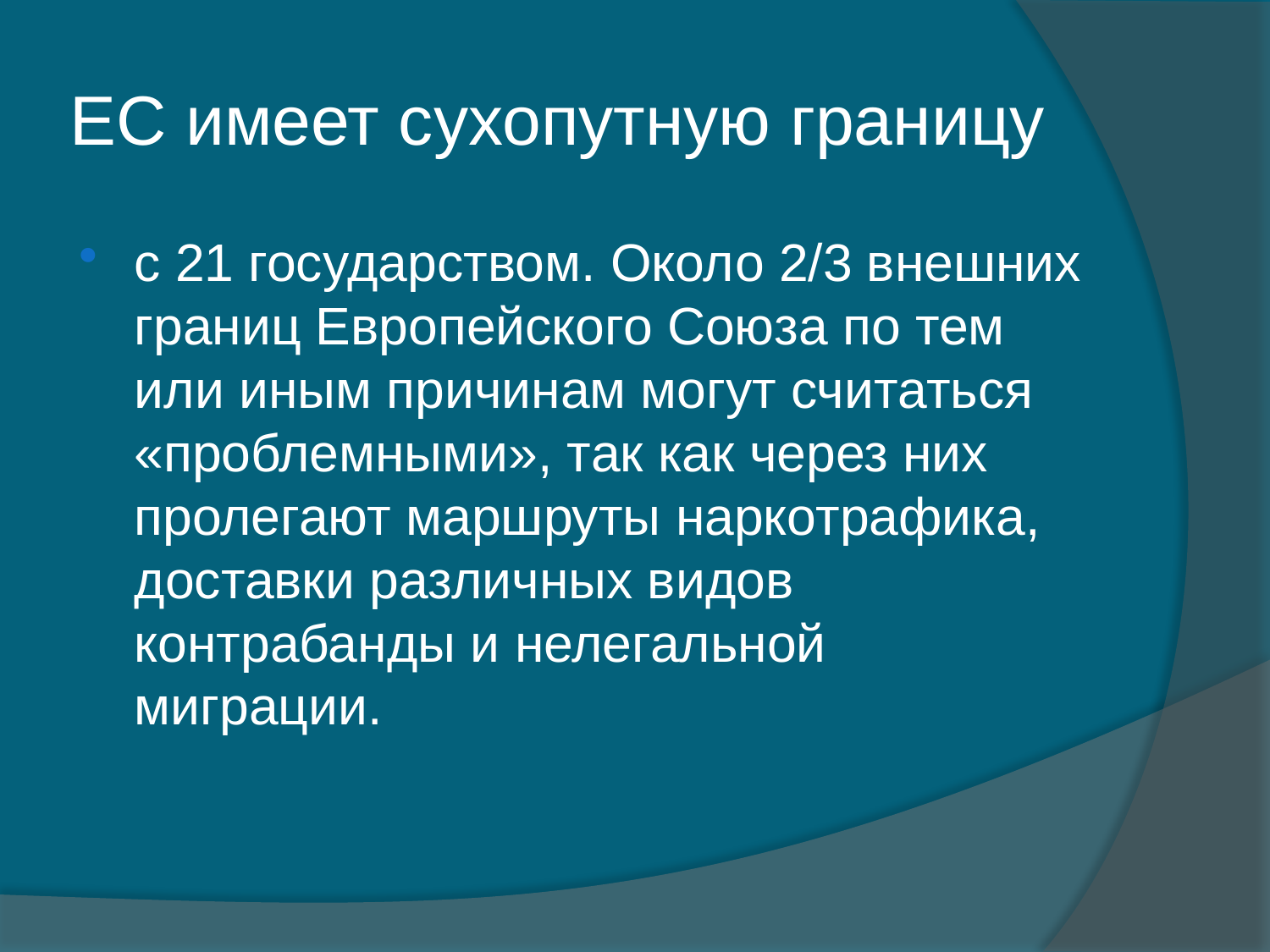

# ЕС имеет сухопутную границу
с 21 государством. Около 2/3 внешних границ Европейского Союза по тем или иным причинам могут считаться «проблемными», так как через них пролегают маршруты наркотрафика, доставки различных видов контрабанды и нелегальной миграции.